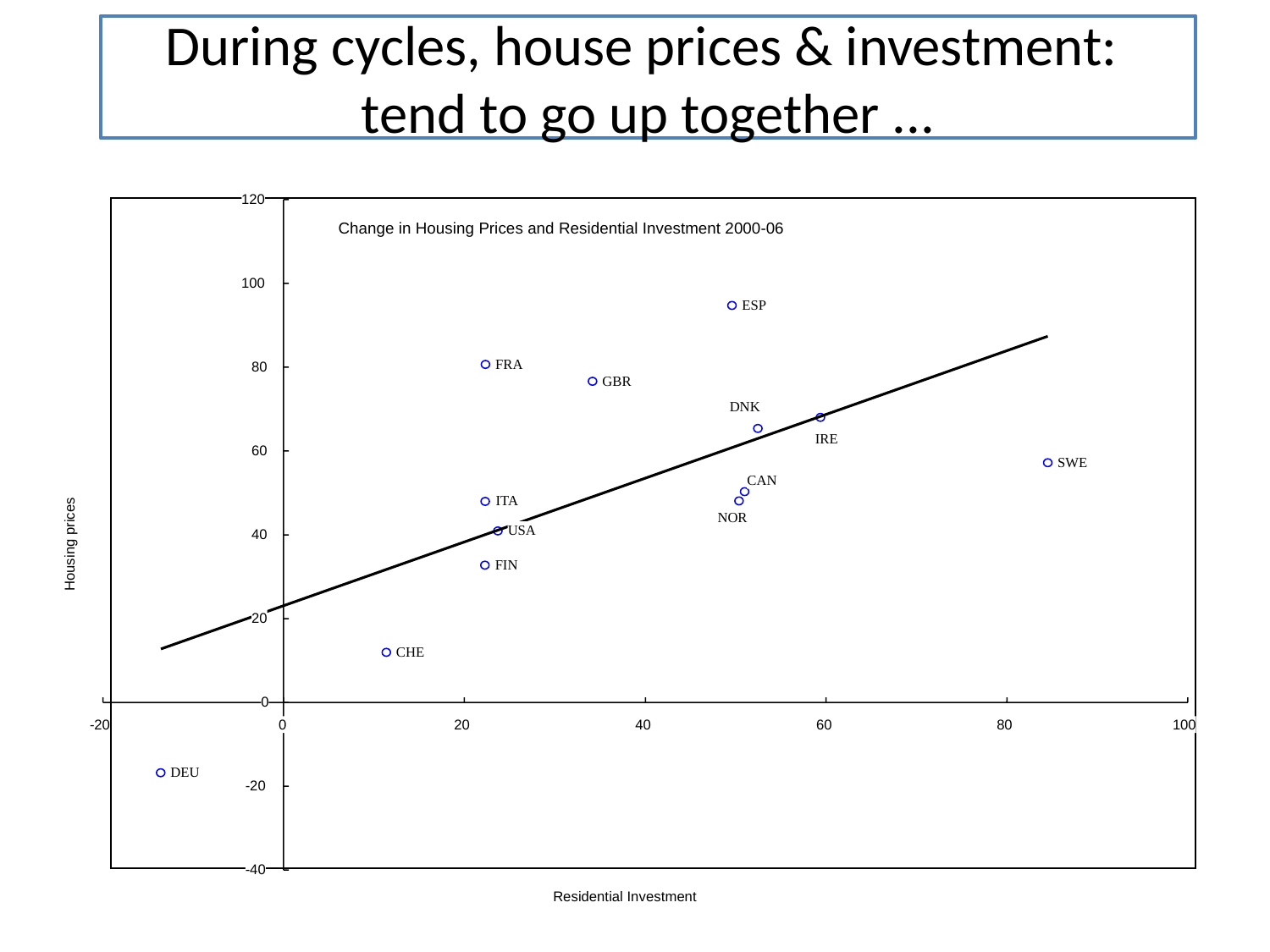

# During cycles, house prices & investment: tend to go up together ...

120

Change in Housing Prices and Residential Investment 2000-06
100

ESP

FRA
80

GBR

DNK

IRE
60

SWE

CAN

ITA

NOR
USA
40

Housing prices
FIN

20

CHE

0

-20
0
20
40
60
80
100
DEU

-20

-40

Residential Investment